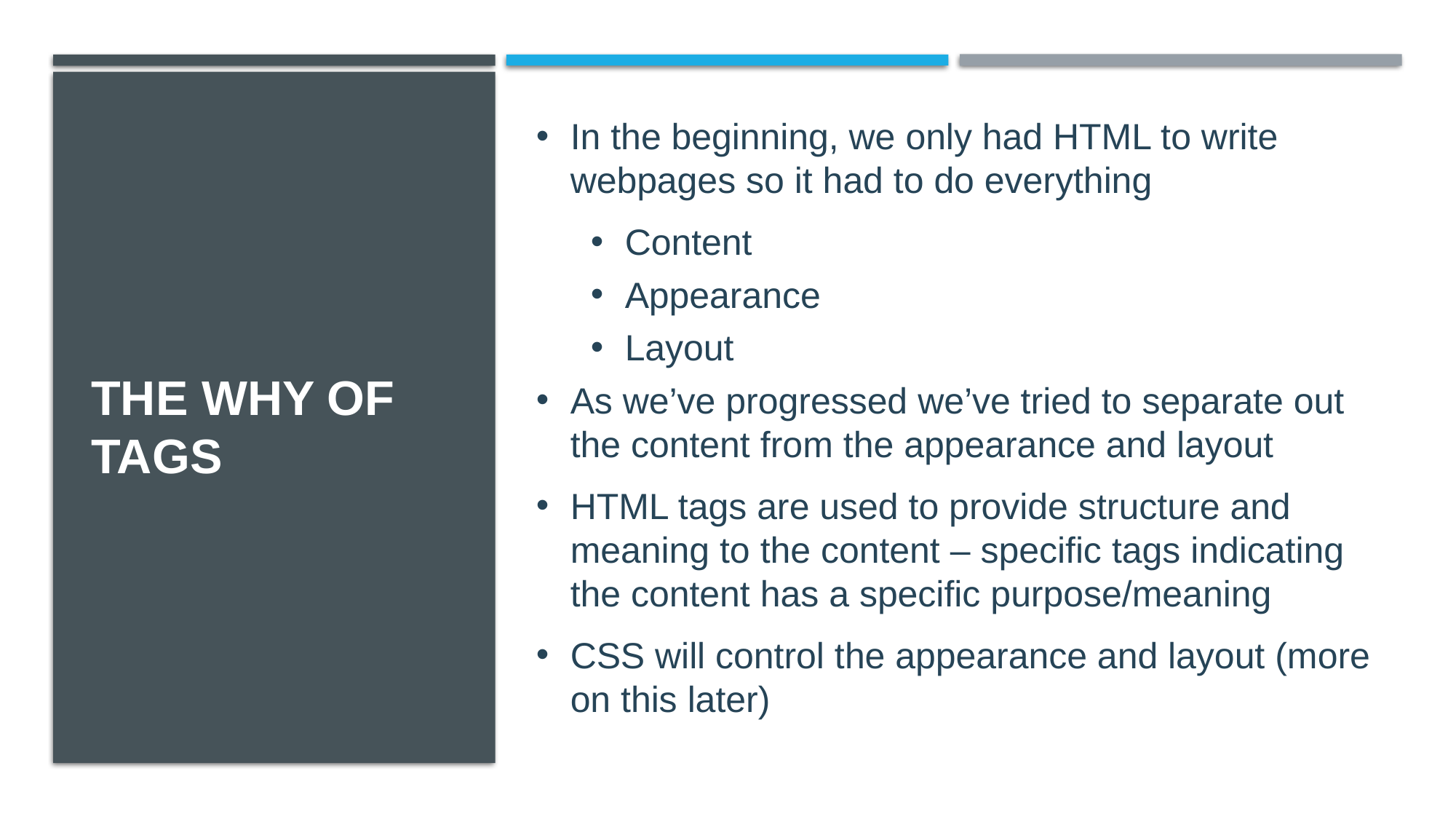

In the beginning, we only had HTML to write webpages so it had to do everything
Content
Appearance
Layout
As we’ve progressed we’ve tried to separate out the content from the appearance and layout
HTML tags are used to provide structure and meaning to the content – specific tags indicating the content has a specific purpose/meaning
CSS will control the appearance and layout (more on this later)

# The Why of Tags